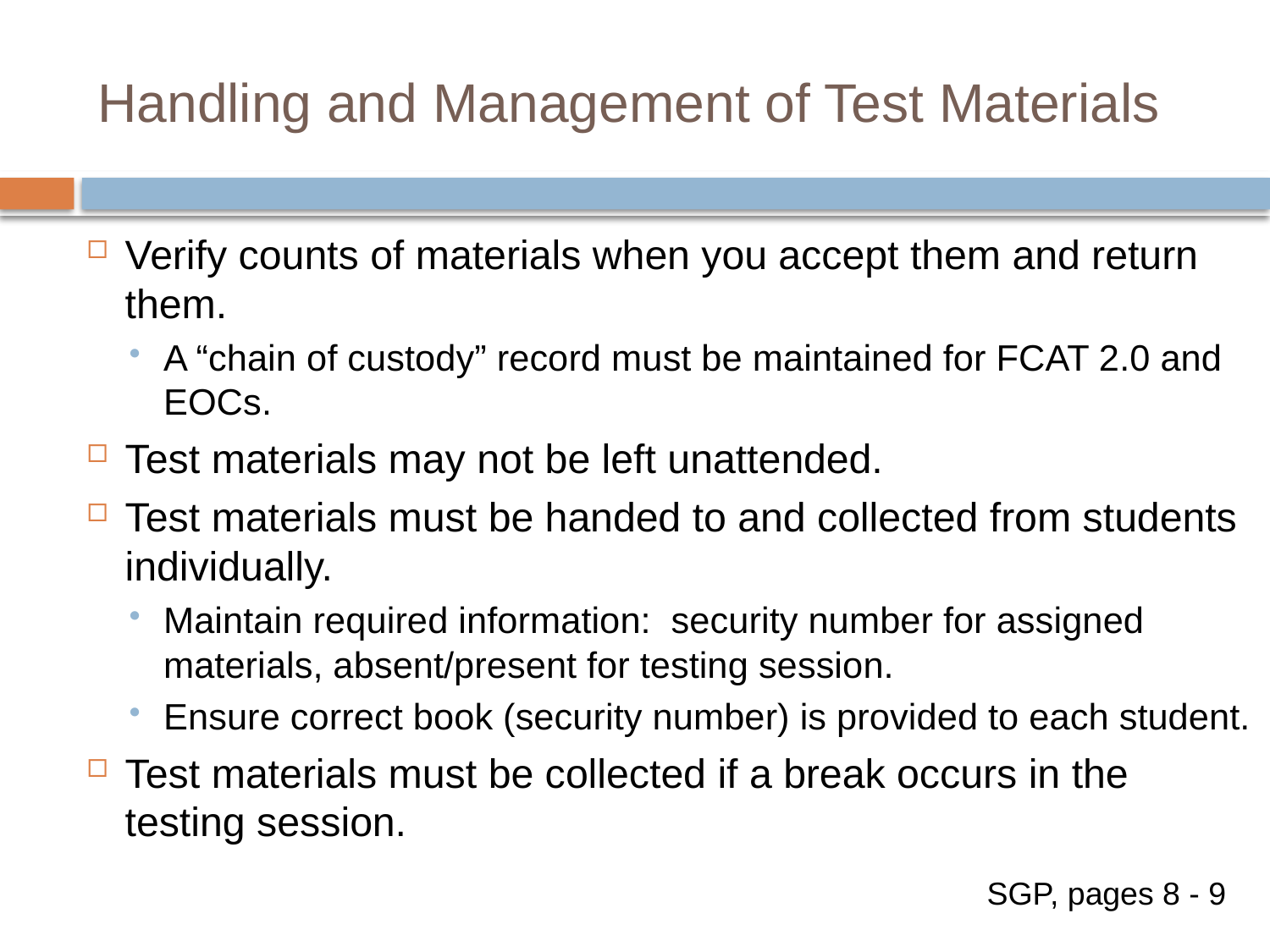

# Handling and Management of Test Materials
Verify counts of materials when you accept them and return them.
A “chain of custody” record must be maintained for FCAT 2.0 and EOCs.
Test materials may not be left unattended.
Test materials must be handed to and collected from students individually.
Maintain required information:  security number for assigned materials, absent/present for testing session.
Ensure correct book (security number) is provided to each student.
Test materials must be collected if a break occurs in the testing session.

SGP, pages 8 - 9